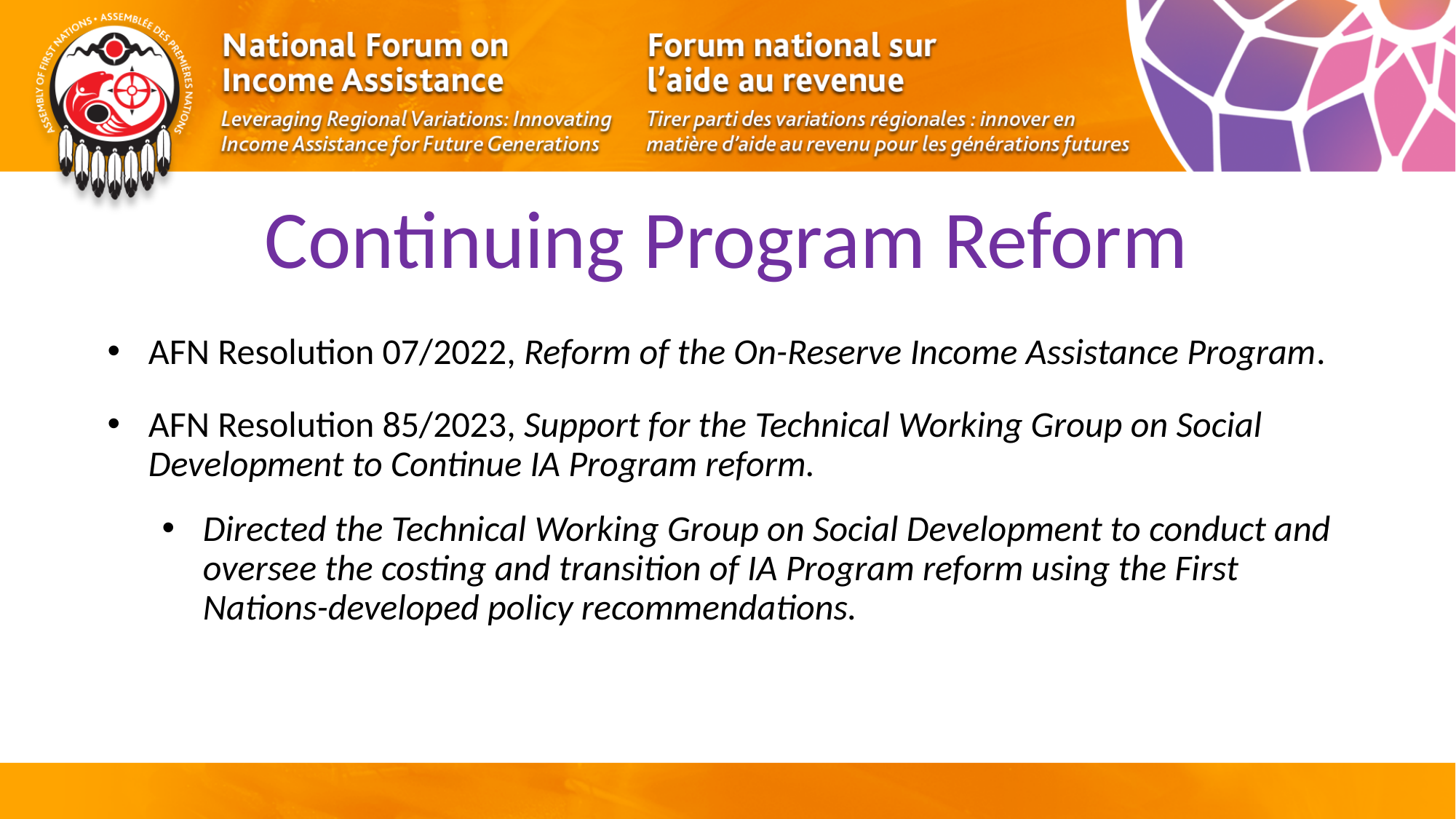

# Continuing Program Reform
AFN Resolution 07/2022, Reform of the On-Reserve Income Assistance Program.
AFN Resolution 85/2023, Support for the Technical Working Group on Social Development to Continue IA Program reform.
Directed the Technical Working Group on Social Development to conduct and oversee the costing and transition of IA Program reform using the First Nations-developed policy recommendations.